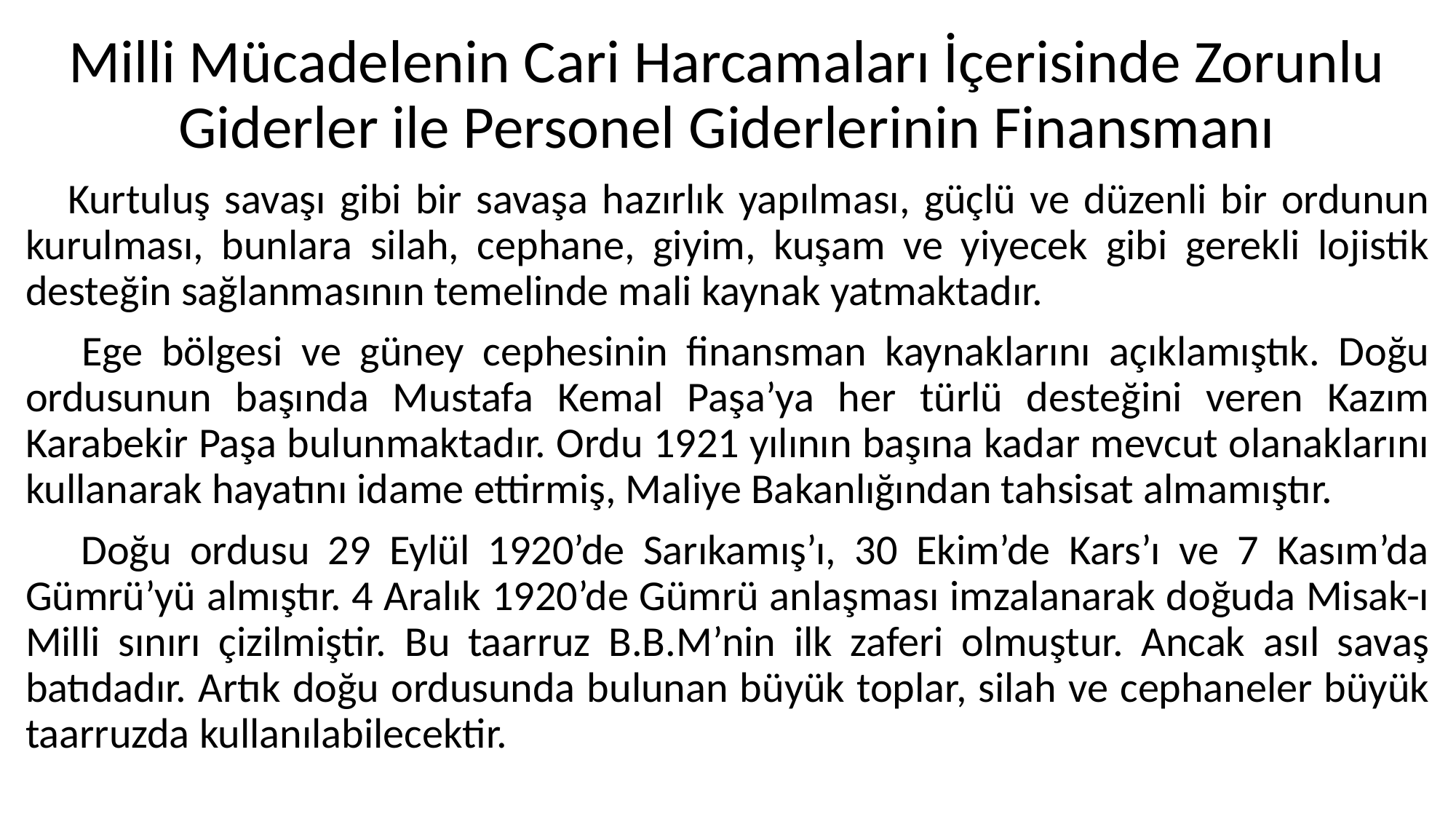

# Milli Mücadelenin Cari Harcamaları İçerisinde Zorunlu Giderler ile Personel Giderlerinin Finansmanı
   Kurtuluş savaşı gibi bir savaşa hazırlık yapılması, güçlü ve düzenli bir ordunun kurulması, bunlara silah, cephane, giyim, kuşam ve yiyecek gibi gerekli lojistik desteğin sağlanmasının temelinde mali kaynak yatmaktadır.
   Ege bölgesi ve güney cephesinin finansman kaynaklarını açıklamıştık. Doğu ordusunun başında Mustafa Kemal Paşa’ya her türlü desteğini veren Kazım Karabekir Paşa bulunmaktadır. Ordu 1921 yılının başına kadar mevcut olanaklarını kullanarak hayatını idame ettirmiş, Maliye Bakanlığından tahsisat almamıştır.
   Doğu ordusu 29 Eylül 1920’de Sarıkamış’ı, 30 Ekim’de Kars’ı ve 7 Kasım’da Gümrü’yü almıştır. 4 Aralık 1920’de Gümrü anlaşması imzalanarak doğuda Misak-ı Milli sınırı çizilmiştir. Bu taarruz B.B.M’nin ilk zaferi olmuştur. Ancak asıl savaş batıdadır. Artık doğu ordusunda bulunan büyük toplar, silah ve cephaneler büyük taarruzda kullanılabilecektir.